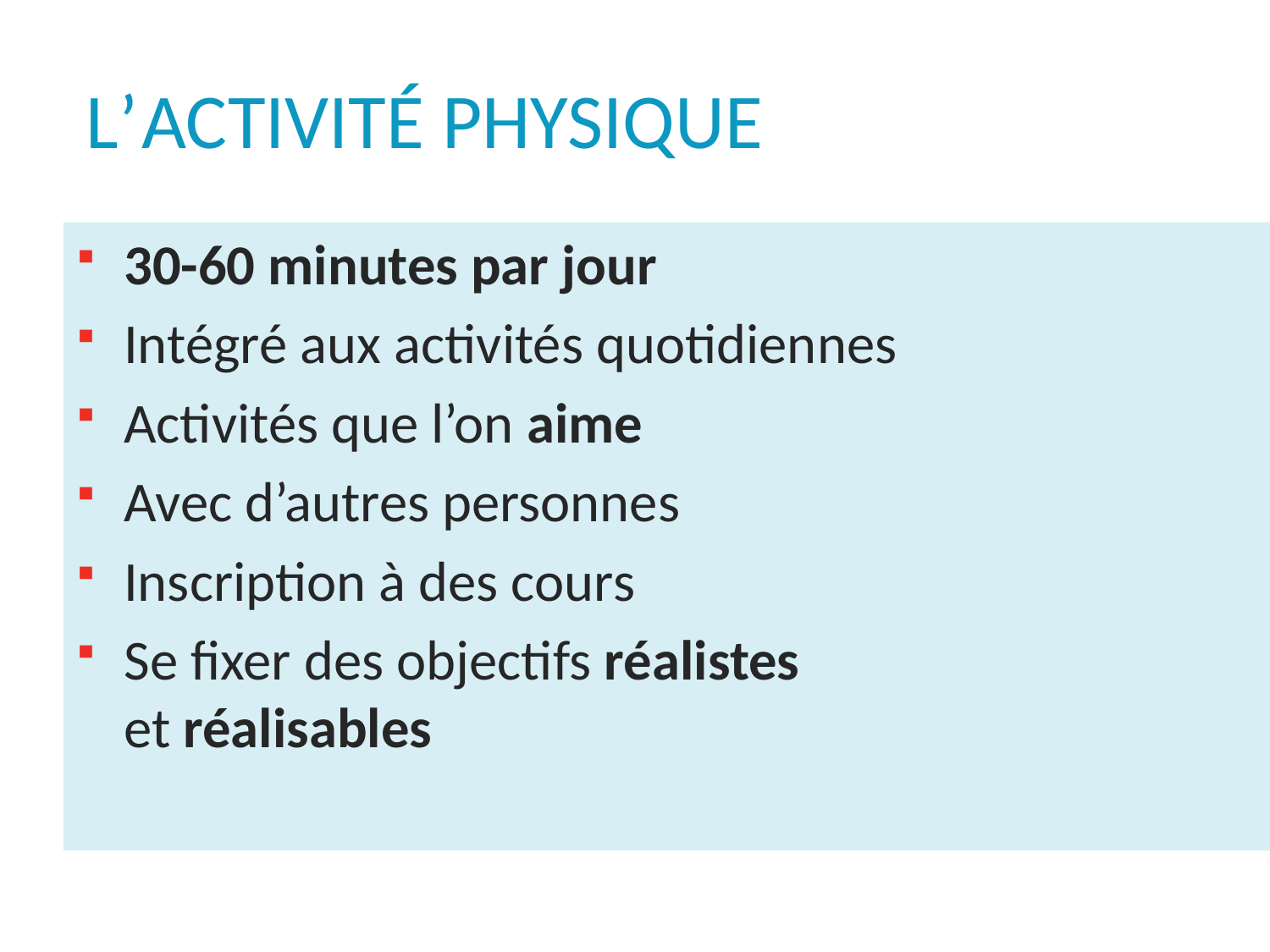

# L’activité physique
30-60 minutes par jour
Intégré aux activités quotidiennes
Activités que l’on aime
Avec d’autres personnes
Inscription à des cours
Se fixer des objectifs réalistes
et réalisables